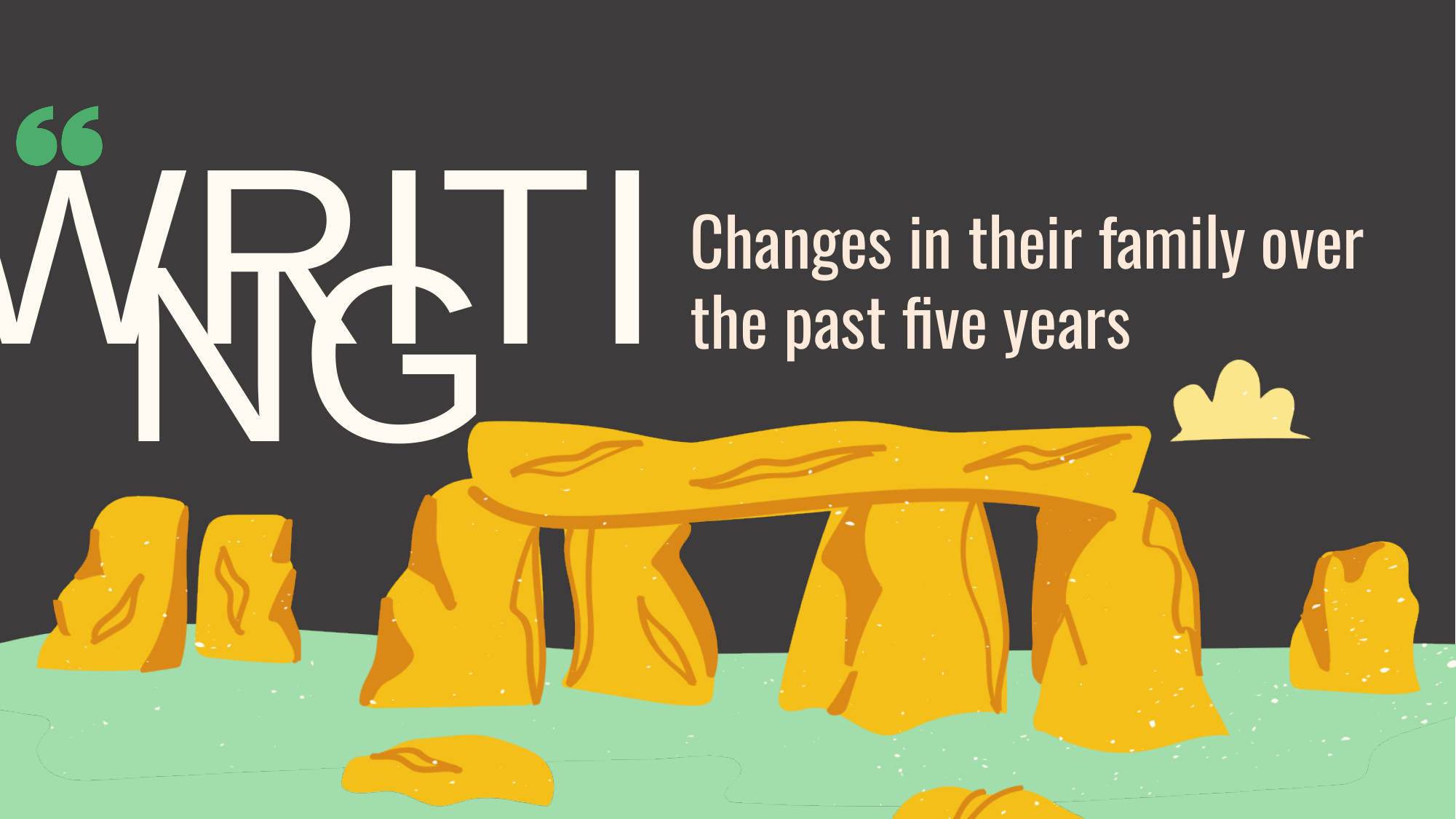

Changes in their family over the past five years
WRITING